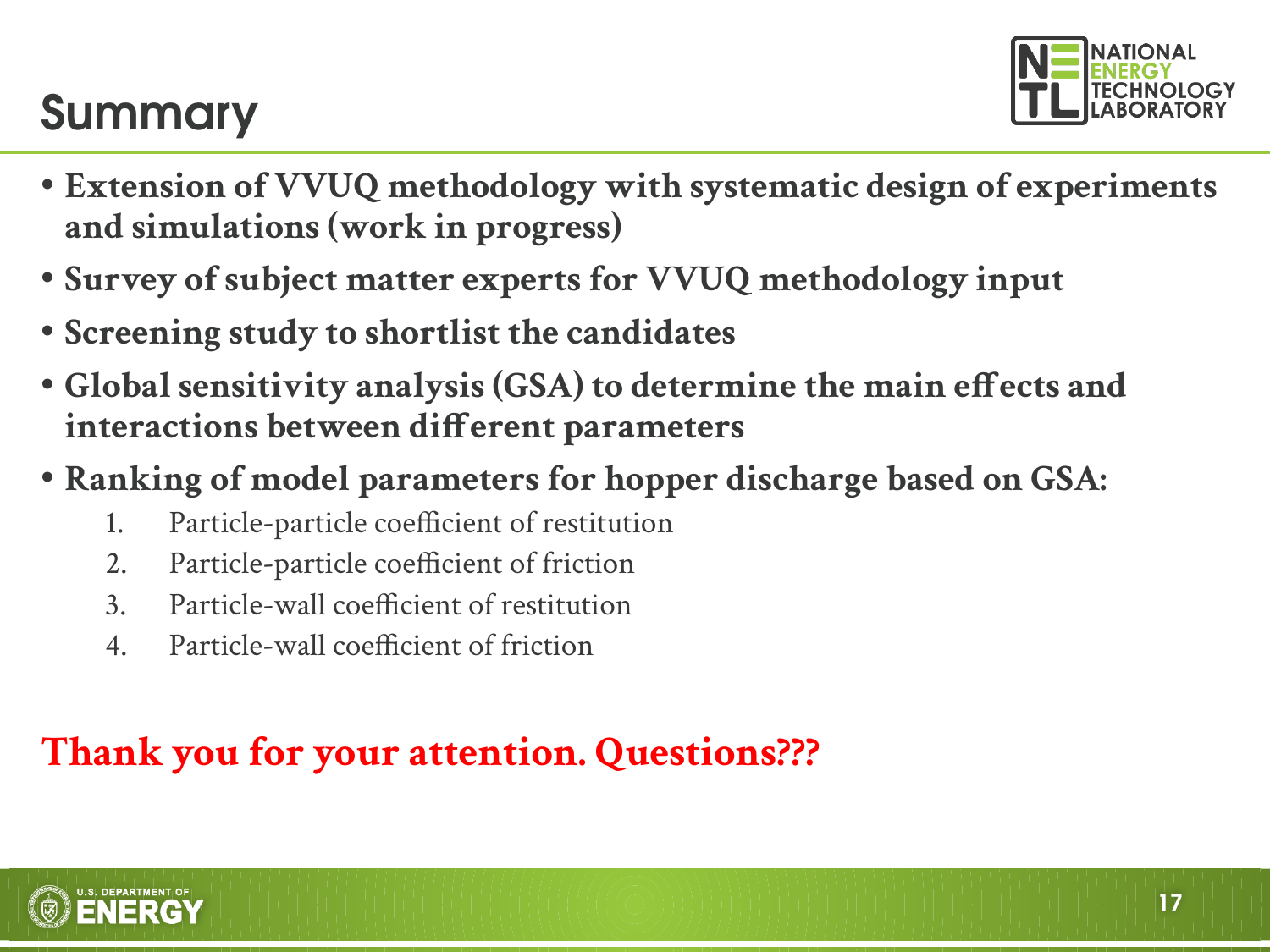

# Summary
Extension of VVUQ methodology with systematic design of experiments and simulations (work in progress)
Survey of subject matter experts for VVUQ methodology input
Screening study to shortlist the candidates
Global sensitivity analysis (GSA) to determine the main effects and interactions between different parameters
Ranking of model parameters for hopper discharge based on GSA:
Particle-particle coefficient of restitution
Particle-particle coefficient of friction
Particle-wall coefficient of restitution
Particle-wall coefficient of friction

Thank you for your attention. Questions???